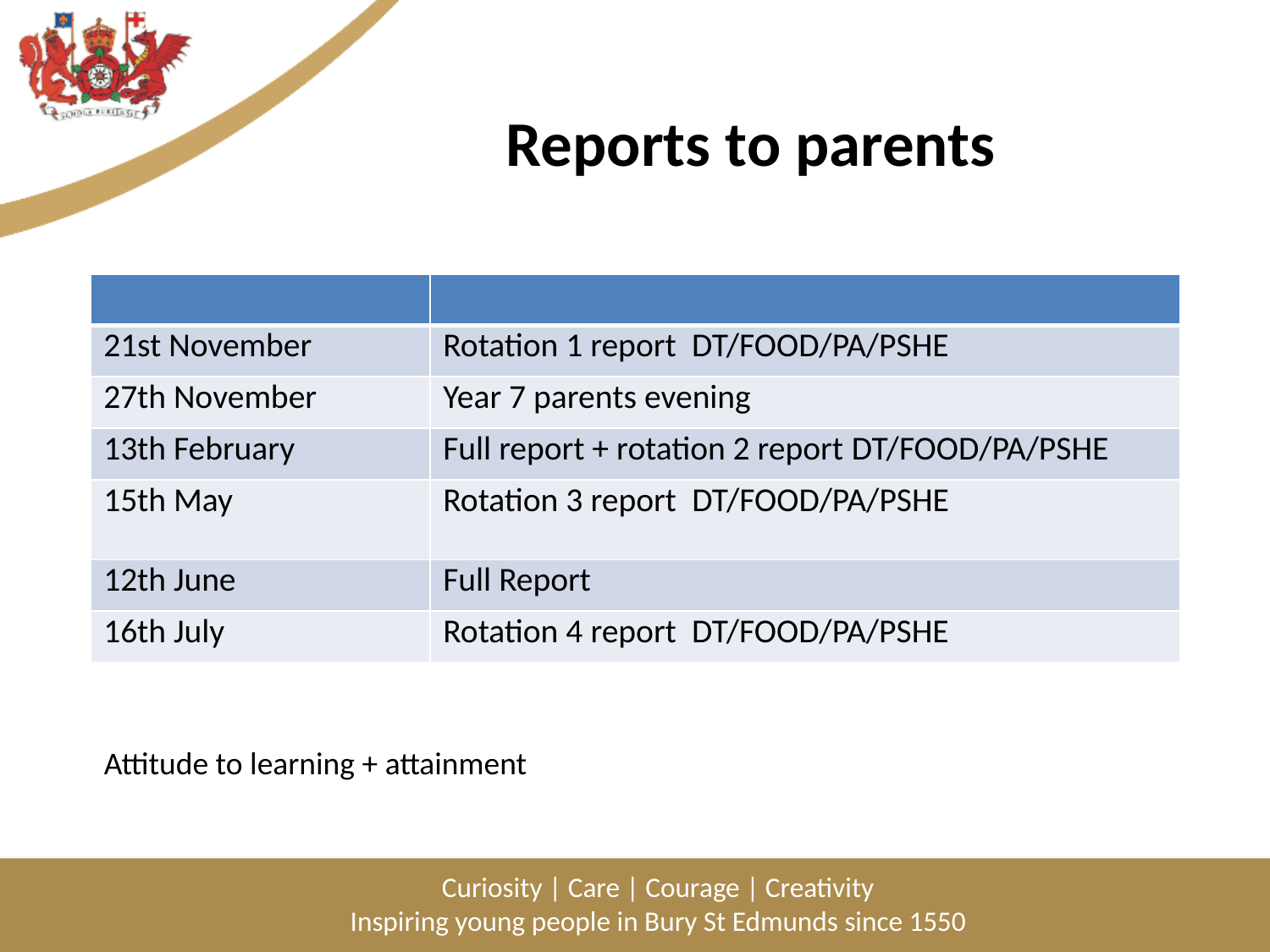

# Reports to parents
|  |  |
| --- | --- |
| 21st November | Rotation 1 report  DT/FOOD/PA/PSHE |
| 27th November | Year 7 parents evening |
| 13th February | Full report + rotation 2 report DT/FOOD/PA/PSHE |
| 15th May | Rotation 3 report  DT/FOOD/PA/PSHE |
| 12th June | Full Report |
| 16th July | Rotation 4 report  DT/FOOD/PA/PSHE |
Attitude to learning + attainment